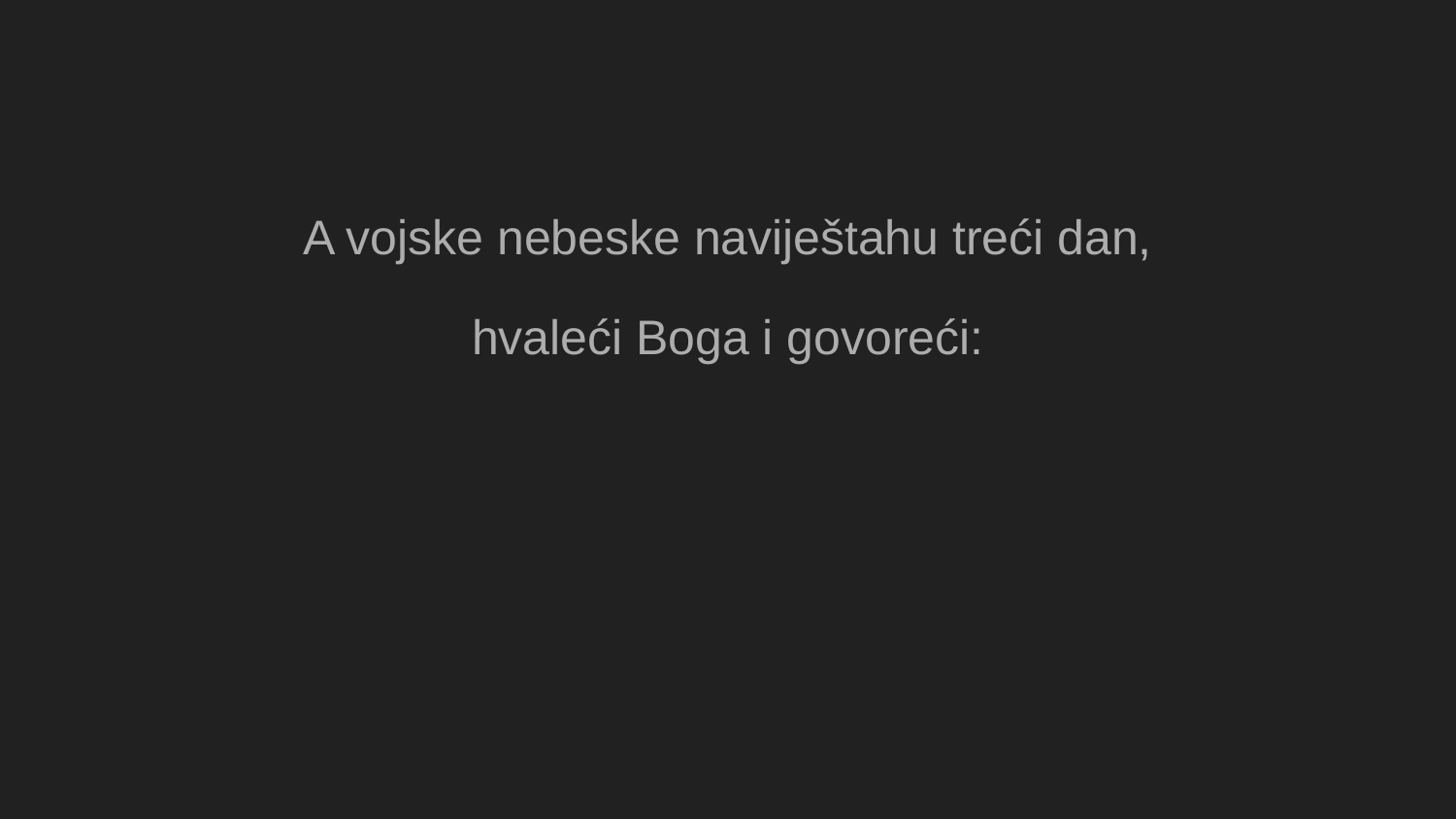

A vojske nebeske naviještahu treći dan,
hvaleći Boga i govoreći: